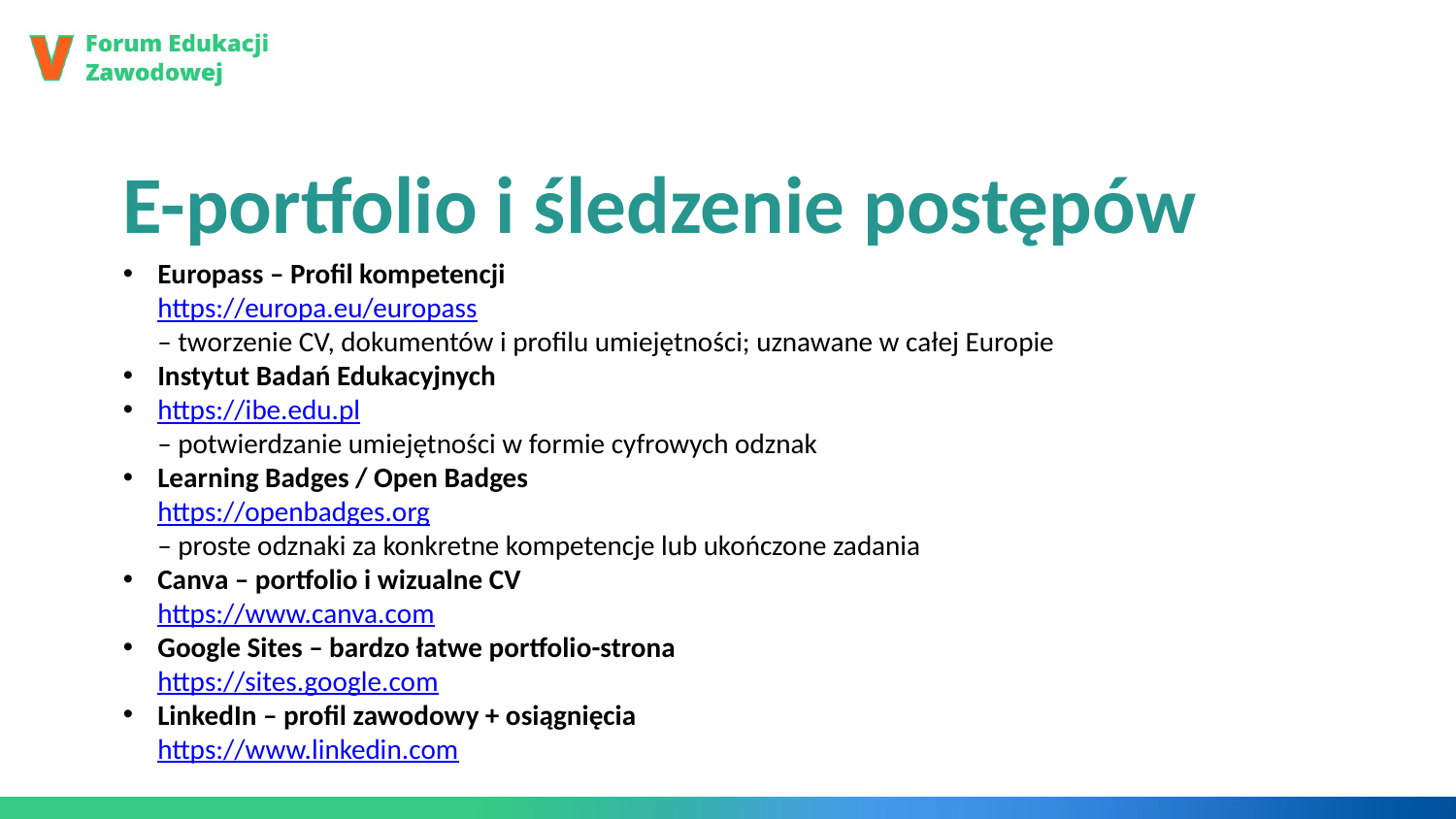

E-portfolio i śledzenie postępów
Europass – Profil kompetencji
https://europa.eu/europass
– tworzenie CV, dokumentów i profilu umiejętności; uznawane w całej Europie
Instytut Badań Edukacyjnych
https://ibe.edu.pl
– potwierdzanie umiejętności w formie cyfrowych odznak
Learning Badges / Open Badges
https://openbadges.org
– proste odznaki za konkretne kompetencje lub ukończone zadania
Canva – portfolio i wizualne CV
https://www.canva.com
Google Sites – bardzo łatwe portfolio-strona
https://sites.google.com
LinkedIn – profil zawodowy + osiągnięcia
https://www.linkedin.com